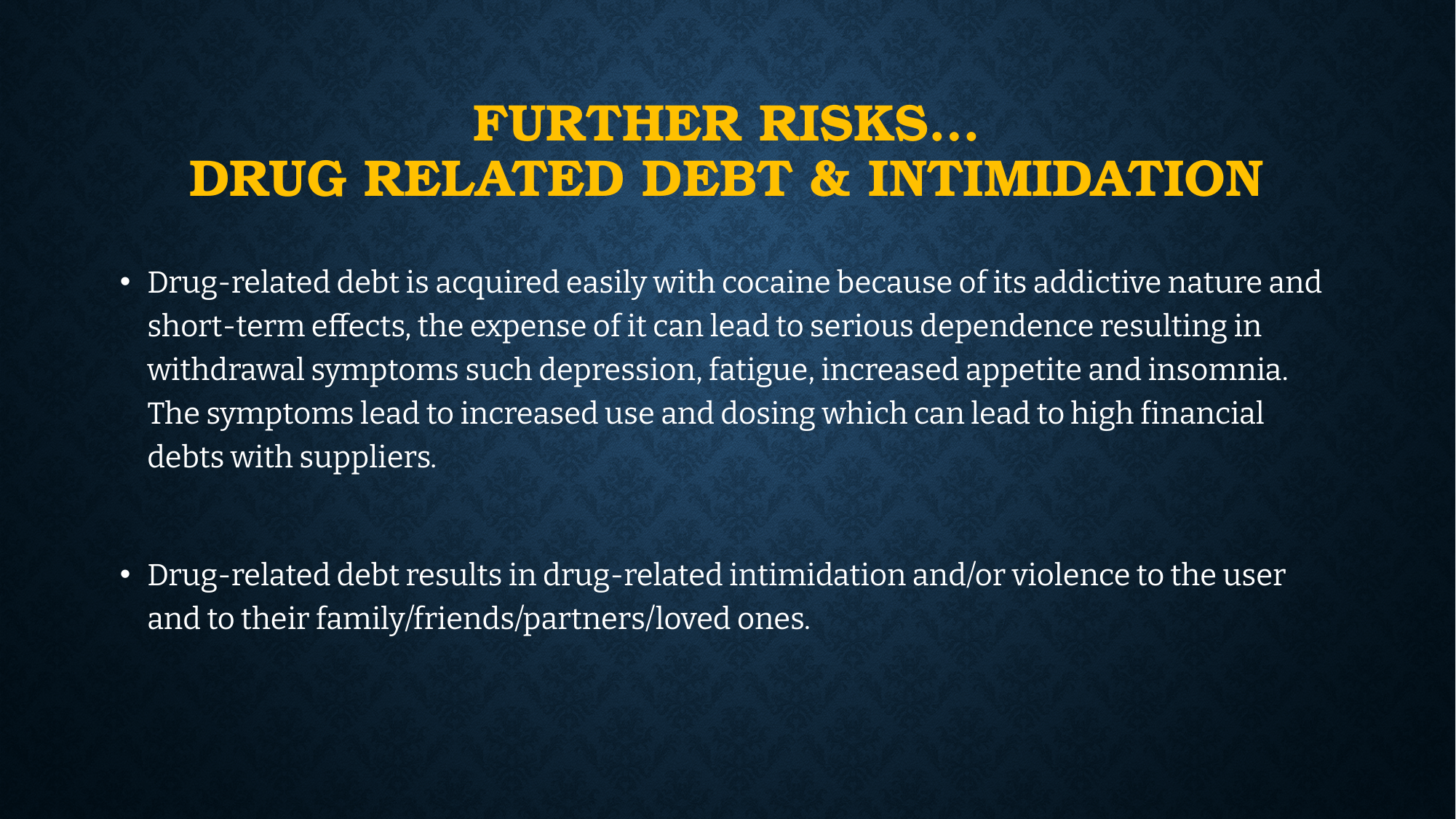

# Further risks… drug related debt & intimidation
Drug-related debt is acquired easily with cocaine because of its addictive nature and short-term effects, the expense of it can lead to serious dependence resulting in withdrawal symptoms such depression, fatigue, increased appetite and insomnia. The symptoms lead to increased use and dosing which can lead to high financial debts with suppliers.

Drug-related debt results in drug-related intimidation and/or violence to the user and to their family/friends/partners/loved ones.